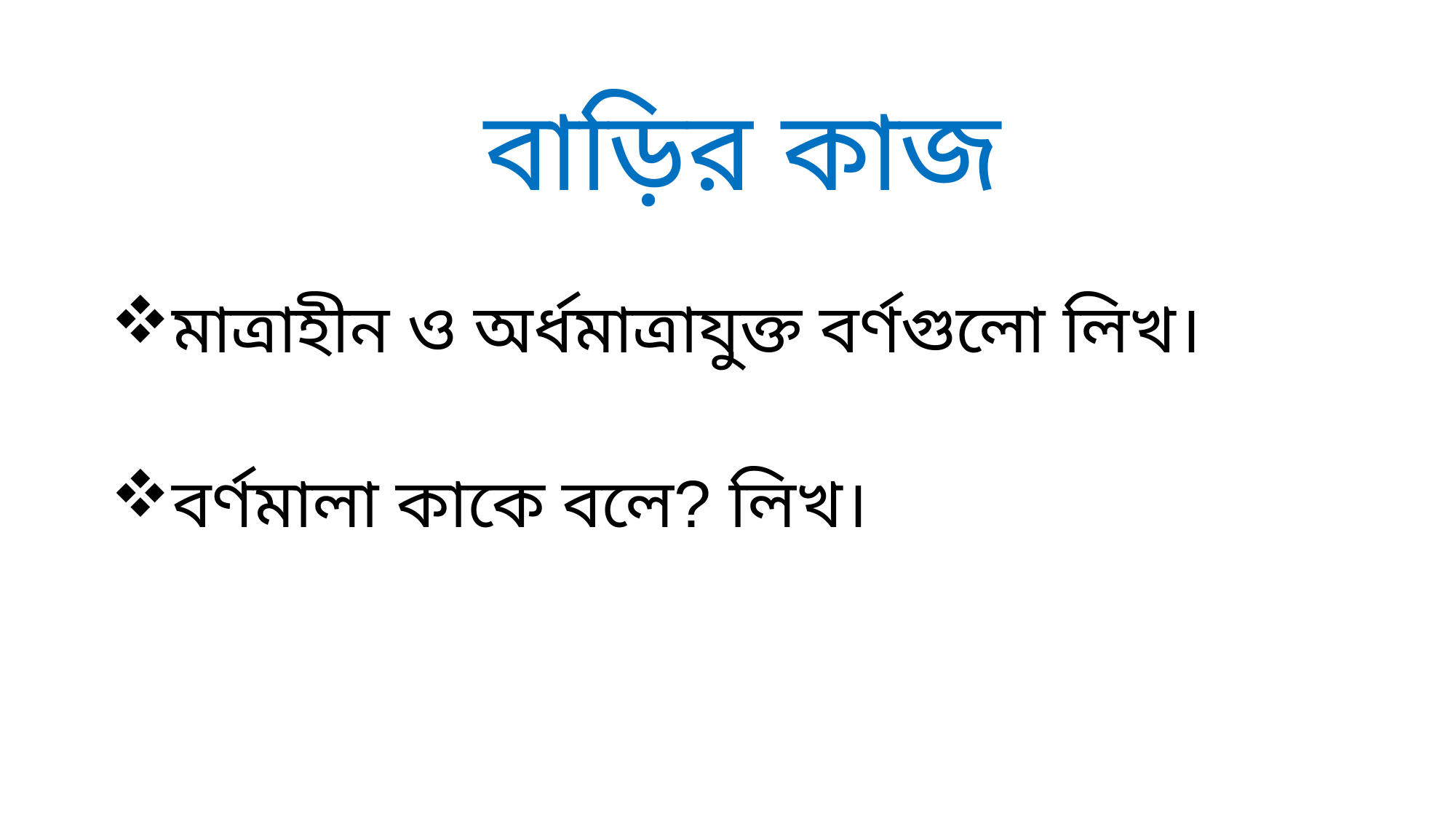

# বাড়ির কাজ
মাত্রাহীন ও অর্ধমাত্রাযুক্ত বর্ণগুলো লিখ।

বর্ণমালা কাকে বলে? লিখ।